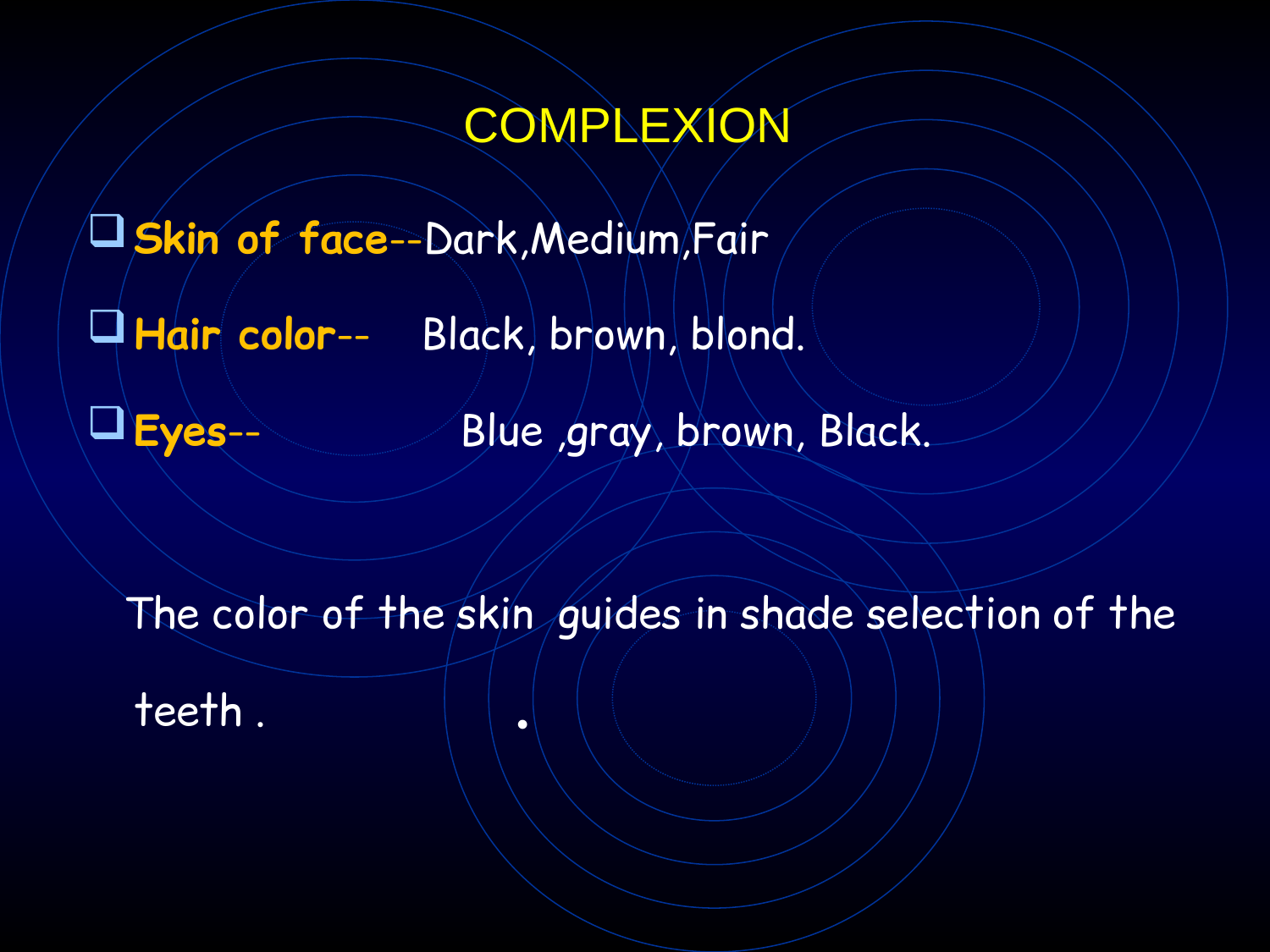

# COMPLEXION
Skin of face--Dark,Medium,Fair
Hair color--    Black, brown, blond.
Eyes--	      Blue ,gray, brown, Black.

   The color of the skin  guides in shade selection of the teeth . 			       																.